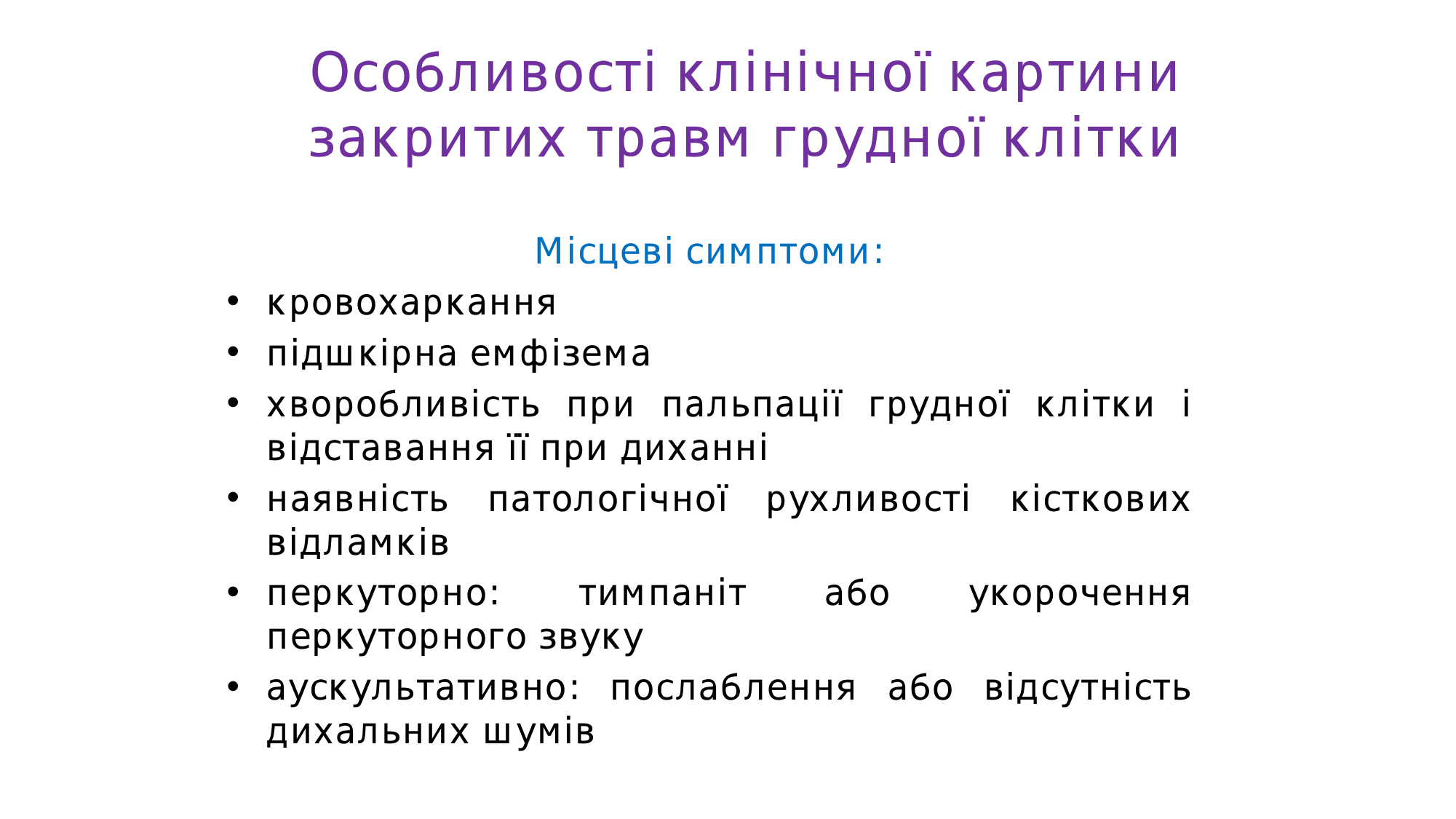

Особливості клінічної картини закритих травм грудної клітки
Місцеві симптоми:
кровохаркання
підшкірна емфізема
хворобливість при пальпації грудної клітки і відставання її при диханні
наявність патологічної рухливості кісткових відламків
перкуторно: тимпаніт або укорочення перкуторного звуку
аускультативно: послаблення або відсутність дихальних шумів